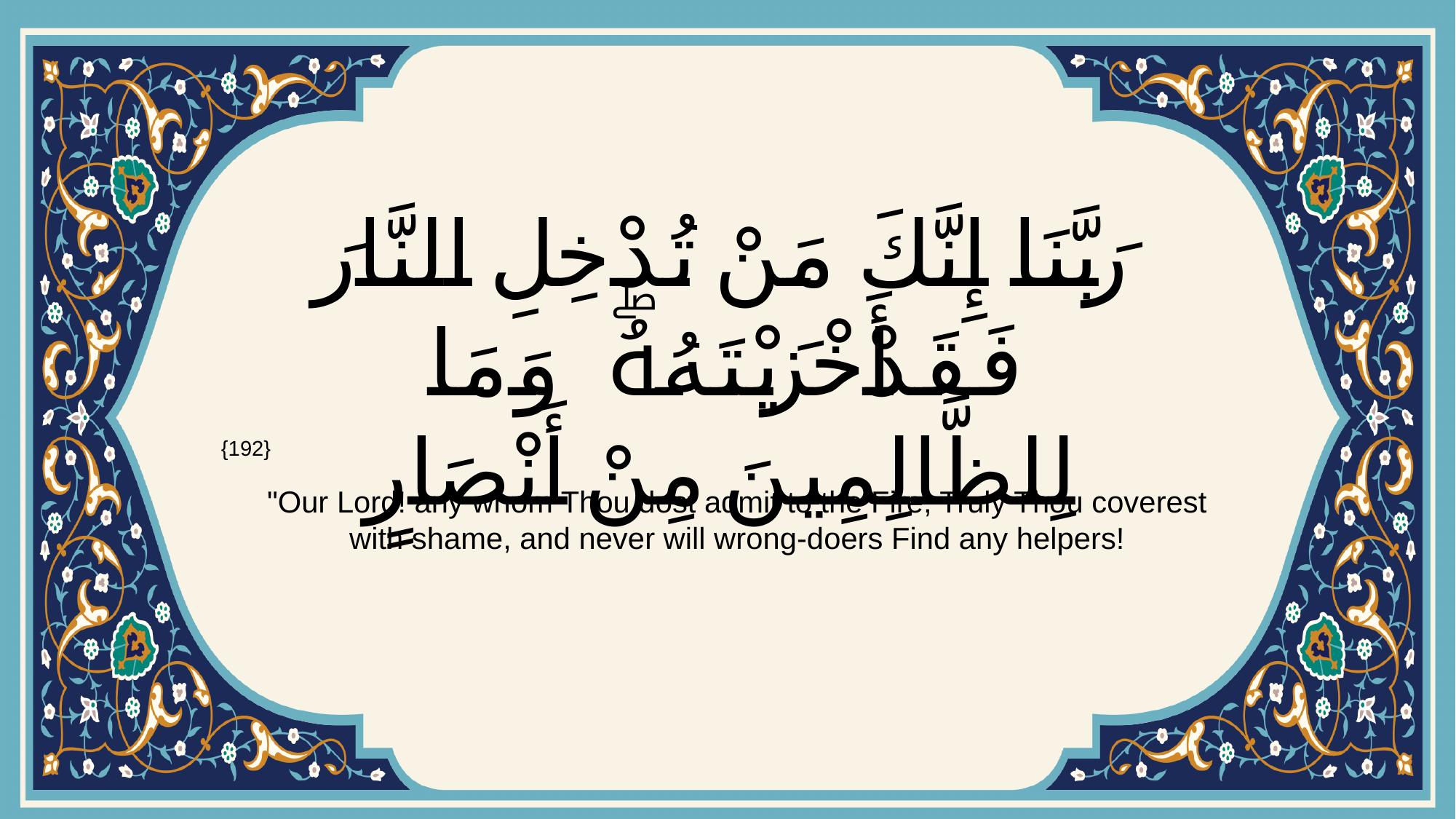

# رَبَّنَا إِنَّكَ مَنْ تُدْخِلِ النَّارَ فَقَدْ أَخْزَيْتَهُۖ  وَمَا لِلظَّالِمِينَ مِنْ أَنْصَارٍ
{192}
"Our Lord! any whom Thou dost admit to the Fire, Truly Thou coverest with shame, and never will wrong-doers Find any helpers!